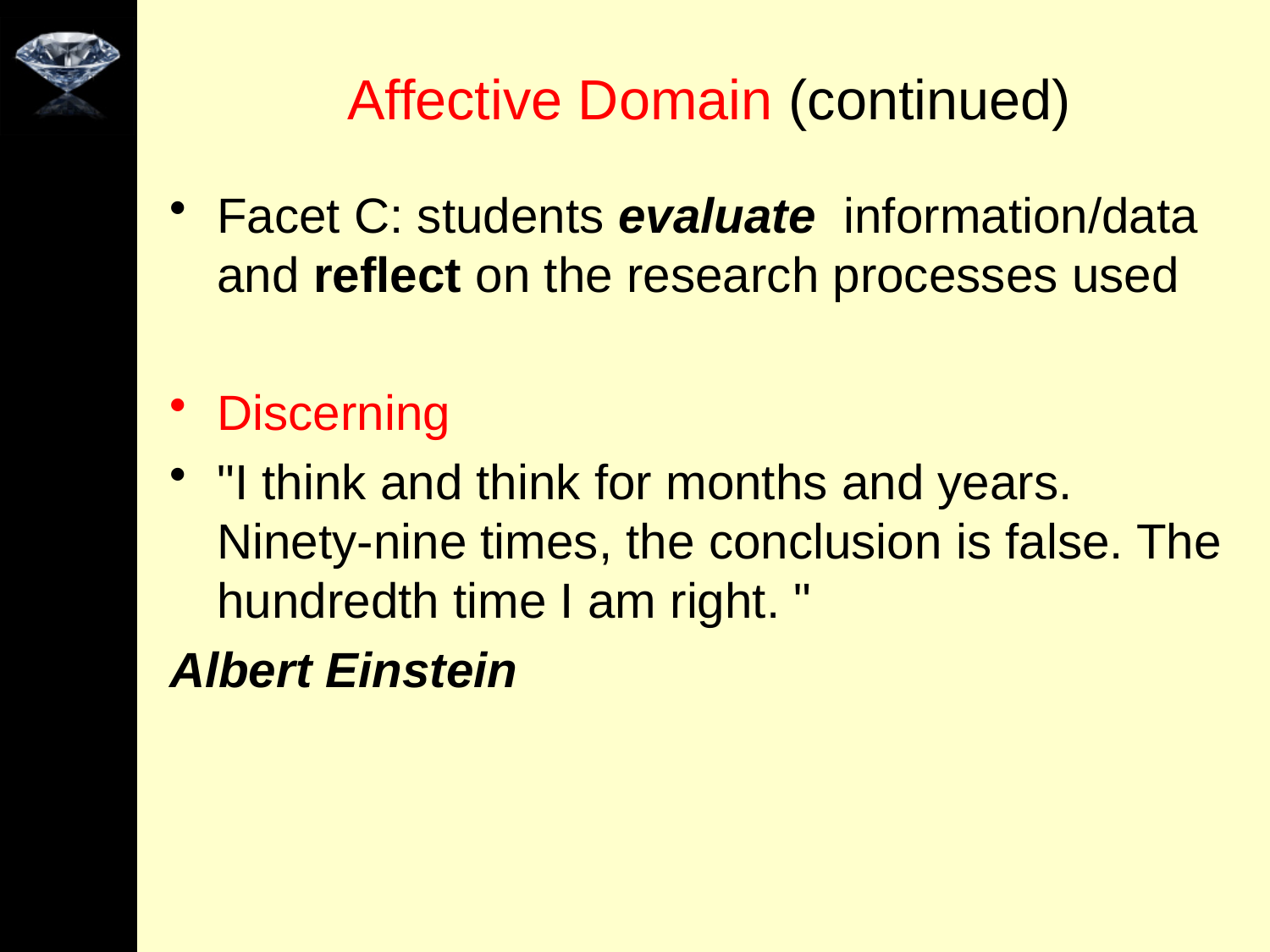

# Affective Domain (continued)
Facet C: students evaluate  information/data and reflect on the research processes used

Discerning
"I think and think for months and years. Ninety-nine times, the conclusion is false. The hundredth time I am right. "
Albert Einstein